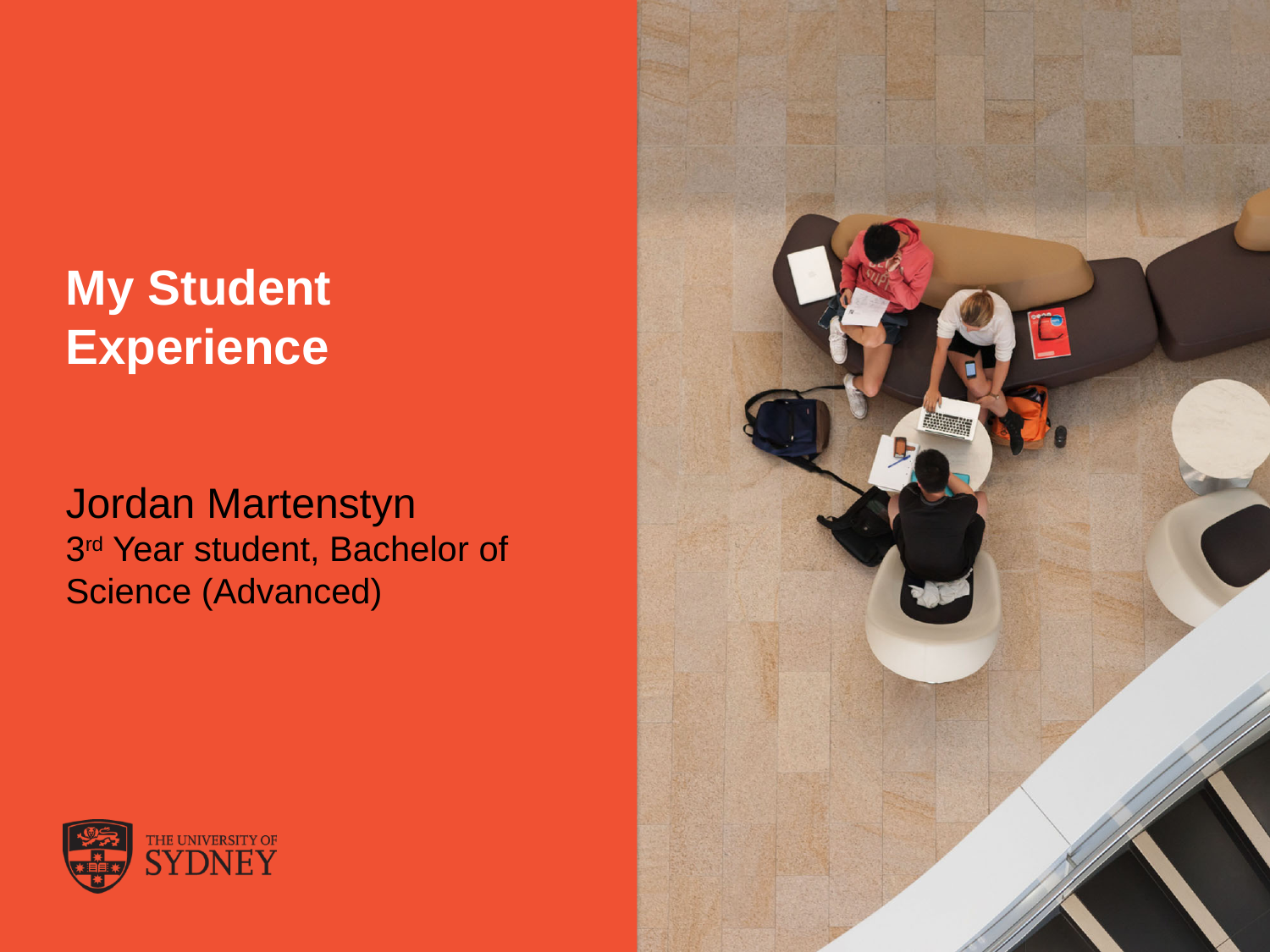

# My Student Experience Jordan Martenstyn 3rd Year student, Bachelor of Science (Advanced)